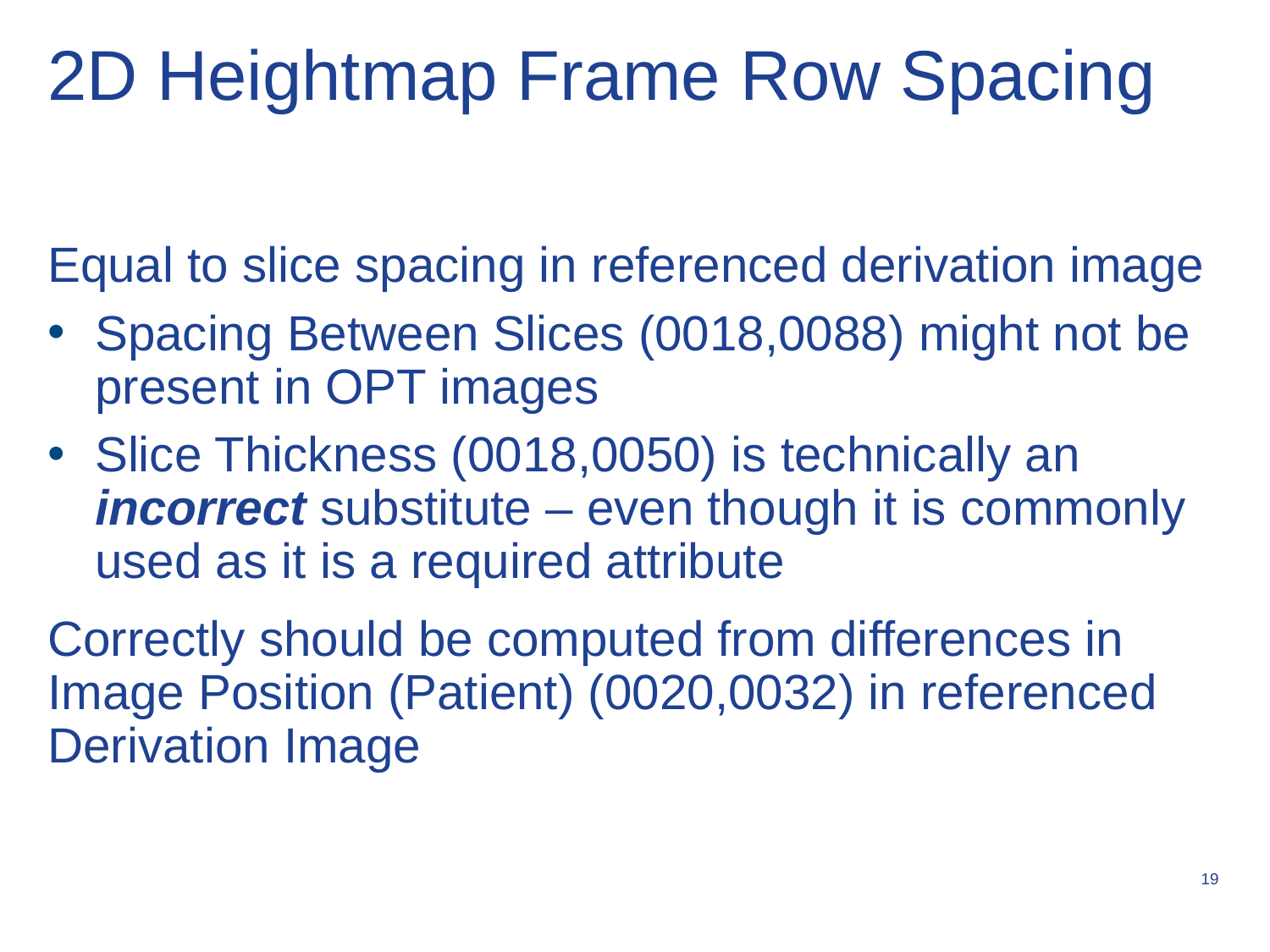

# 2D Heightmap Frame Row Spacing
Equal to slice spacing in referenced derivation image
Spacing Between Slices (0018,0088) might not be present in OPT images
Slice Thickness (0018,0050) is technically an incorrect substitute – even though it is commonly used as it is a required attribute
Correctly should be computed from differences in Image Position (Patient) (0020,0032) in referenced Derivation Image